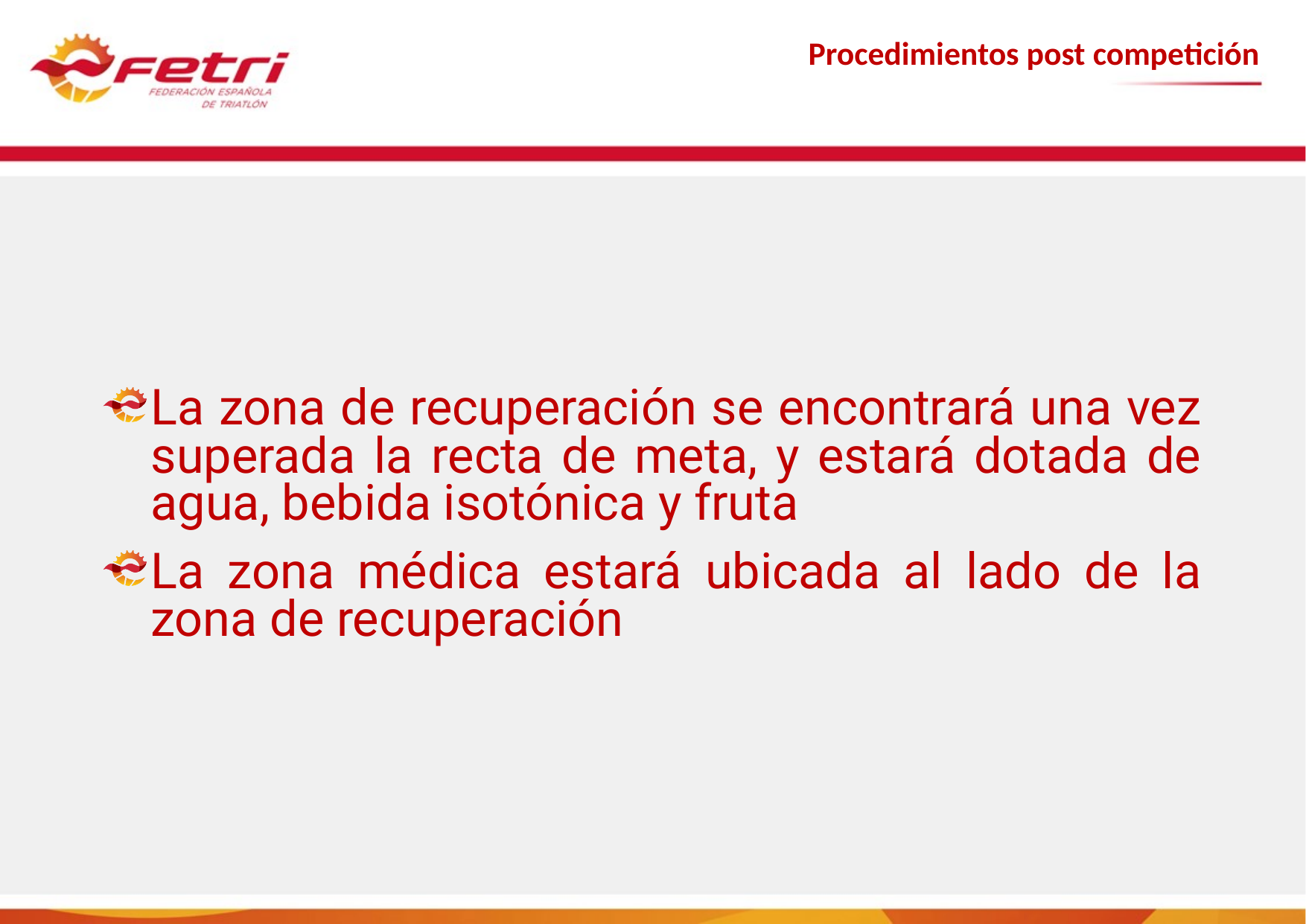

Procedimientos post competición
La zona de recuperación se encontrará una vez superada la recta de meta, y estará dotada de agua, bebida isotónica y fruta
La zona médica estará ubicada al lado de la zona de recuperación